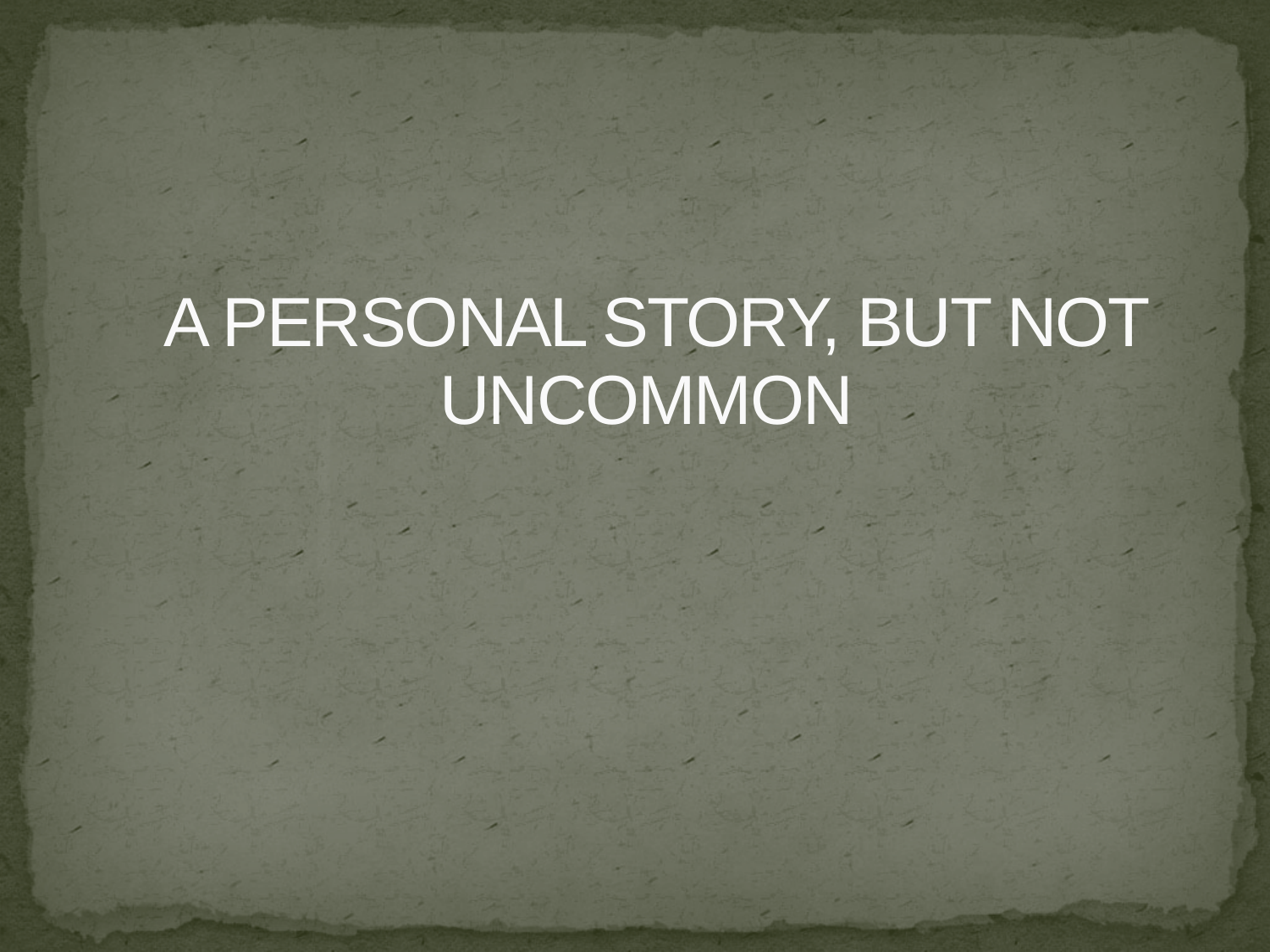

# A PERSONAL STORY, BUT NOT UNCOMMON